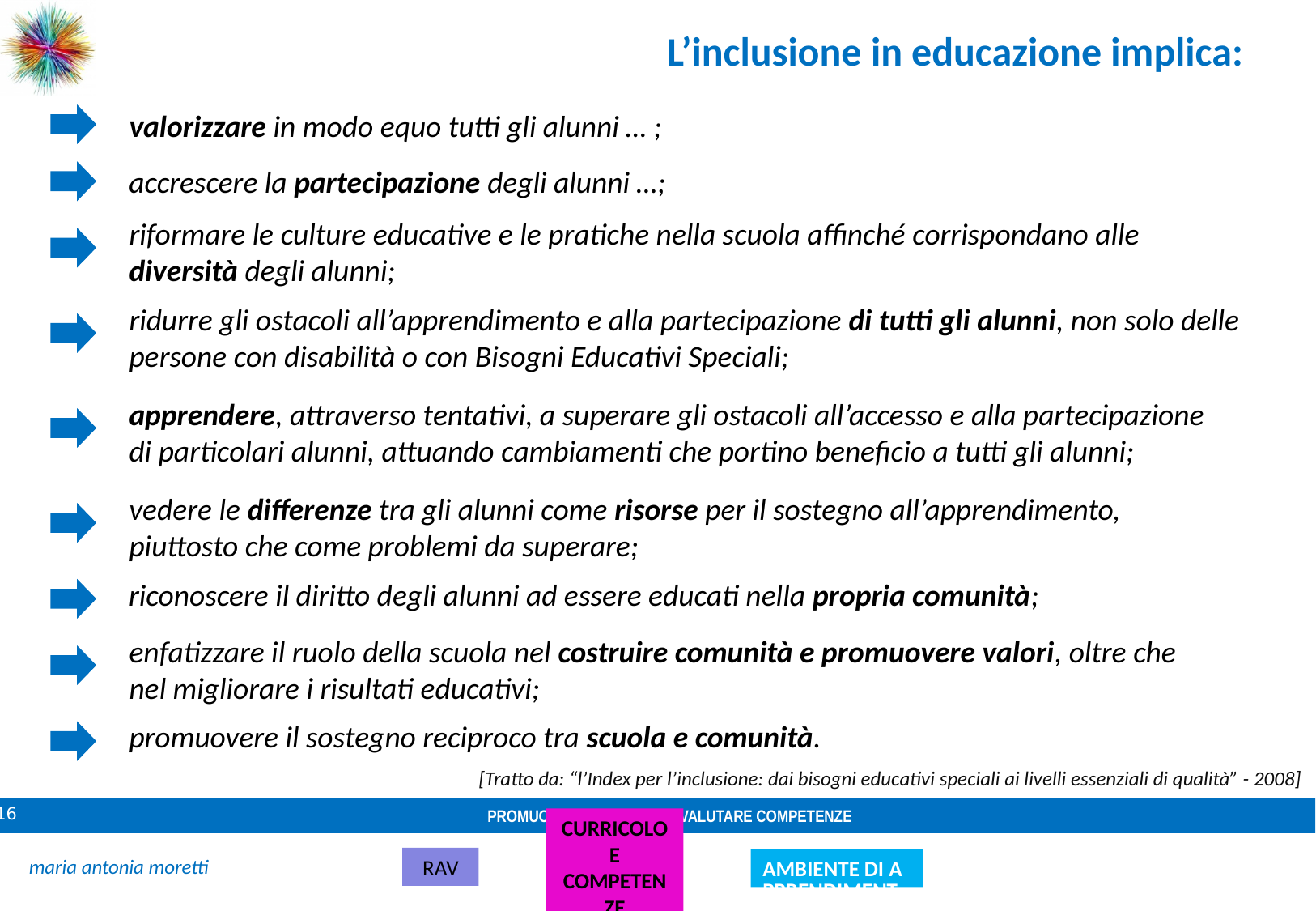

L’inclusione in educazione implica:
valorizzare in modo equo tutti gli alunni … ;

accrescere la partecipazione degli alunni …;

riformare le culture educative e le pratiche nella scuola affinché corrispondano alle diversità degli alunni;

ridurre gli ostacoli all’apprendimento e alla partecipazione di tutti gli alunni, non solo delle persone con disabilità o con Bisogni Educativi Speciali;

apprendere, attraverso tentativi, a superare gli ostacoli all’accesso e alla partecipazione di particolari alunni, attuando cambiamenti che portino beneficio a tutti gli alunni;

vedere le differenze tra gli alunni come risorse per il sostegno all’apprendimento, piuttosto che come problemi da superare;

riconoscere il diritto degli alunni ad essere educati nella propria comunità;

enfatizzare il ruolo della scuola nel costruire comunità e promuovere valori, oltre che nel migliorare i risultati educativi;

promuovere il sostegno reciproco tra scuola e comunità.

[Tratto da: “l’Index per l’inclusione: dai bisogni educativi speciali ai livelli essenziali di qualità” - 2008]